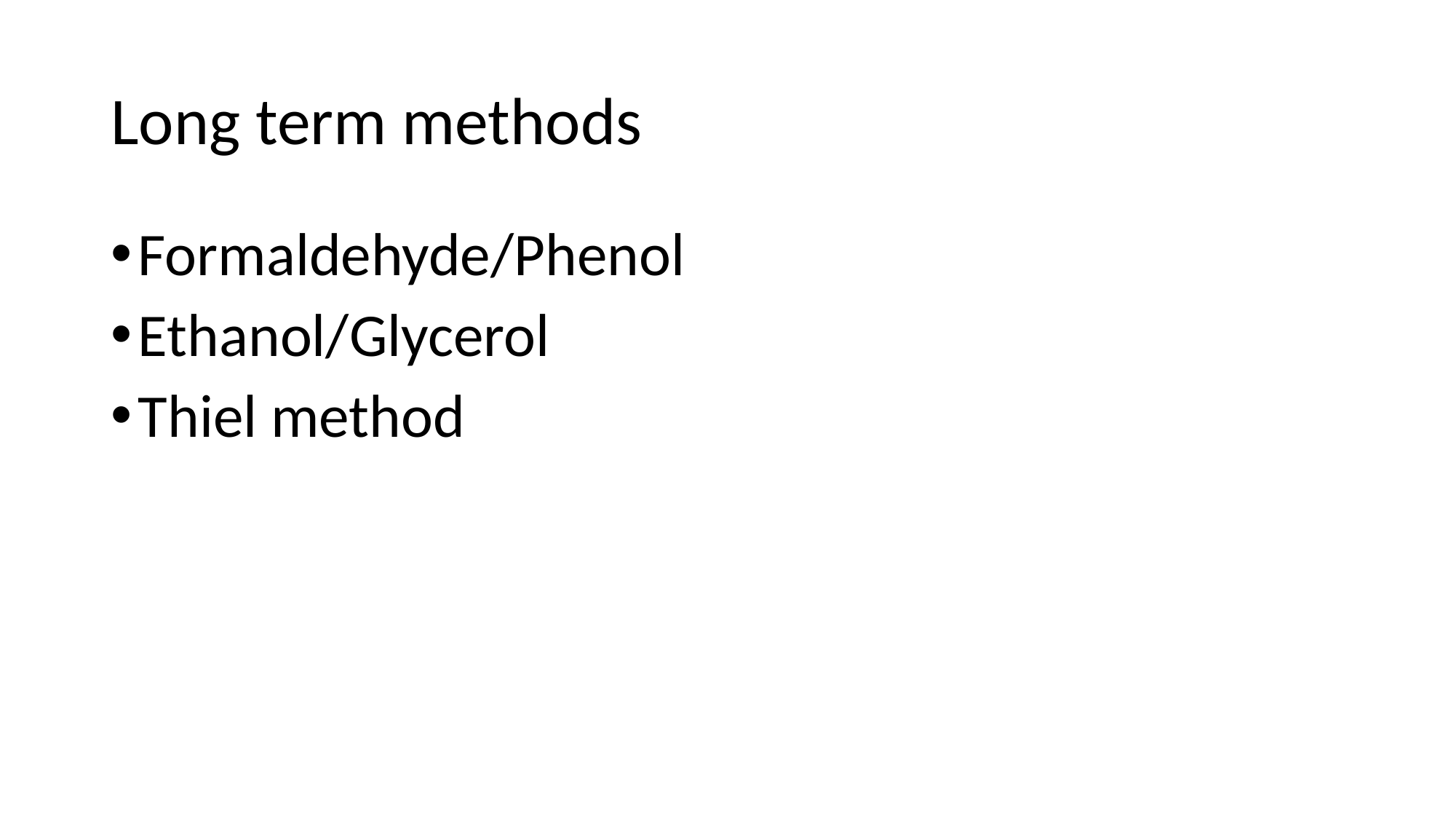

# Long term methods
Formaldehyde/Phenol
Ethanol/Glycerol
Thiel method